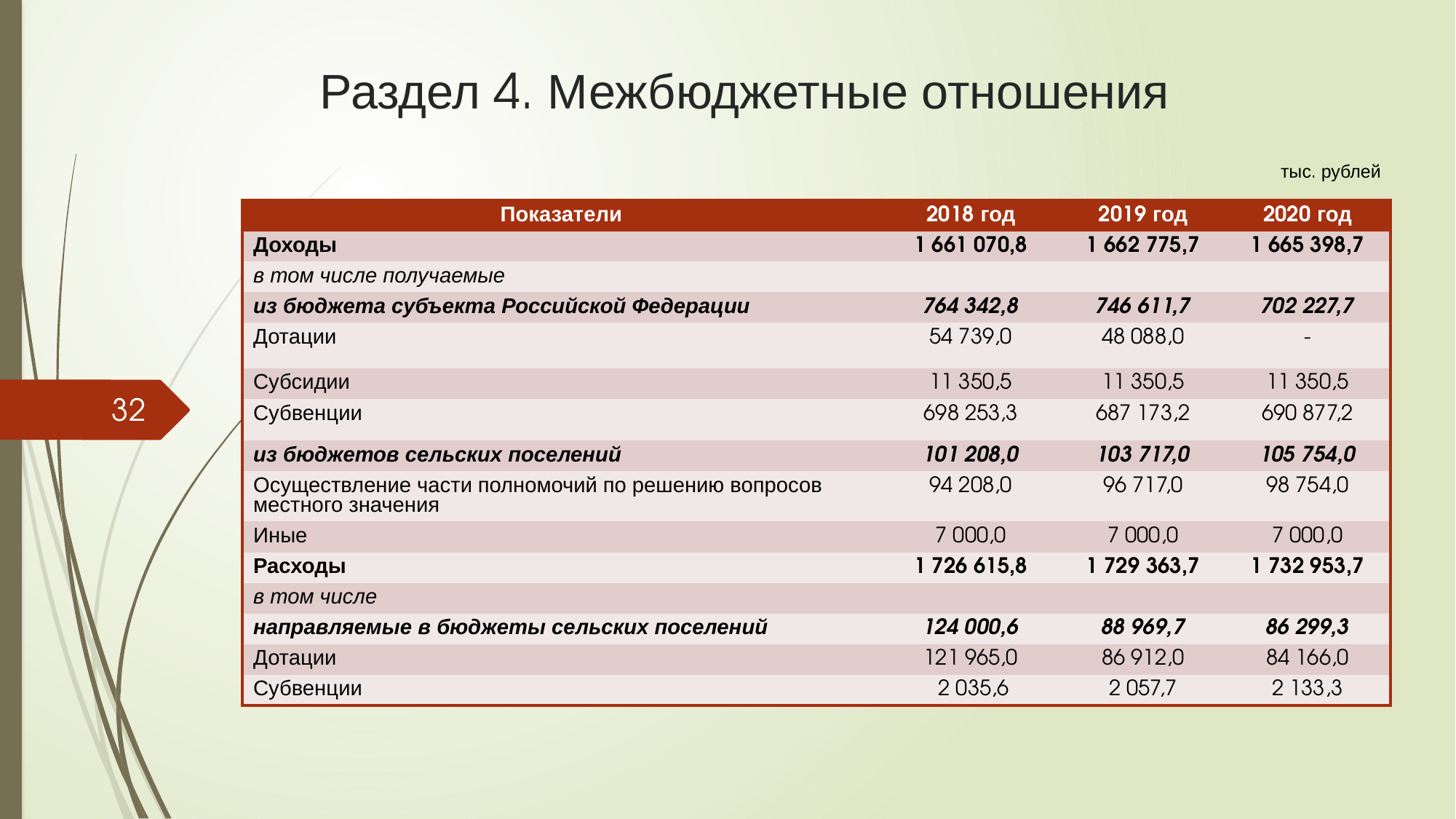

# Раздел 4. Межбюджетные отношения
тыс. рублей
| Показатели | 2018 год | 2019 год | 2020 год |
| --- | --- | --- | --- |
| Доходы | 1 661 070,8 | 1 662 775,7 | 1 665 398,7 |
| в том числе получаемые |  |  |  |
| из бюджета субъекта Российской Федерации | 764 342,8 | 746 611,7 | 702 227,7 |
| Дотации | 54 739,0 | 48 088,0 | - |
| Субсидии | 11 350,5 | 11 350,5 | 11 350,5 |
| Субвенции | 698 253,3 | 687 173,2 | 690 877,2 |
| из бюджетов сельских поселений | 101 208,0 | 103 717,0 | 105 754,0 |
| Осуществление части полномочий по решению вопросов местного значения | 94 208,0 | 96 717,0 | 98 754,0 |
| Иные | 7 000,0 | 7 000,0 | 7 000,0 |
| Расходы | 1 726 615,8 | 1 729 363,7 | 1 732 953,7 |
| в том числе |  |  |  |
| направляемые в бюджеты сельских поселений | 124 000,6 | 88 969,7 | 86 299,3 |
| Дотации | 121 965,0 | 86 912,0 | 84 166,0 |
| Субвенции | 2 035,6 | 2 057,7 | 2 133,3 |
32